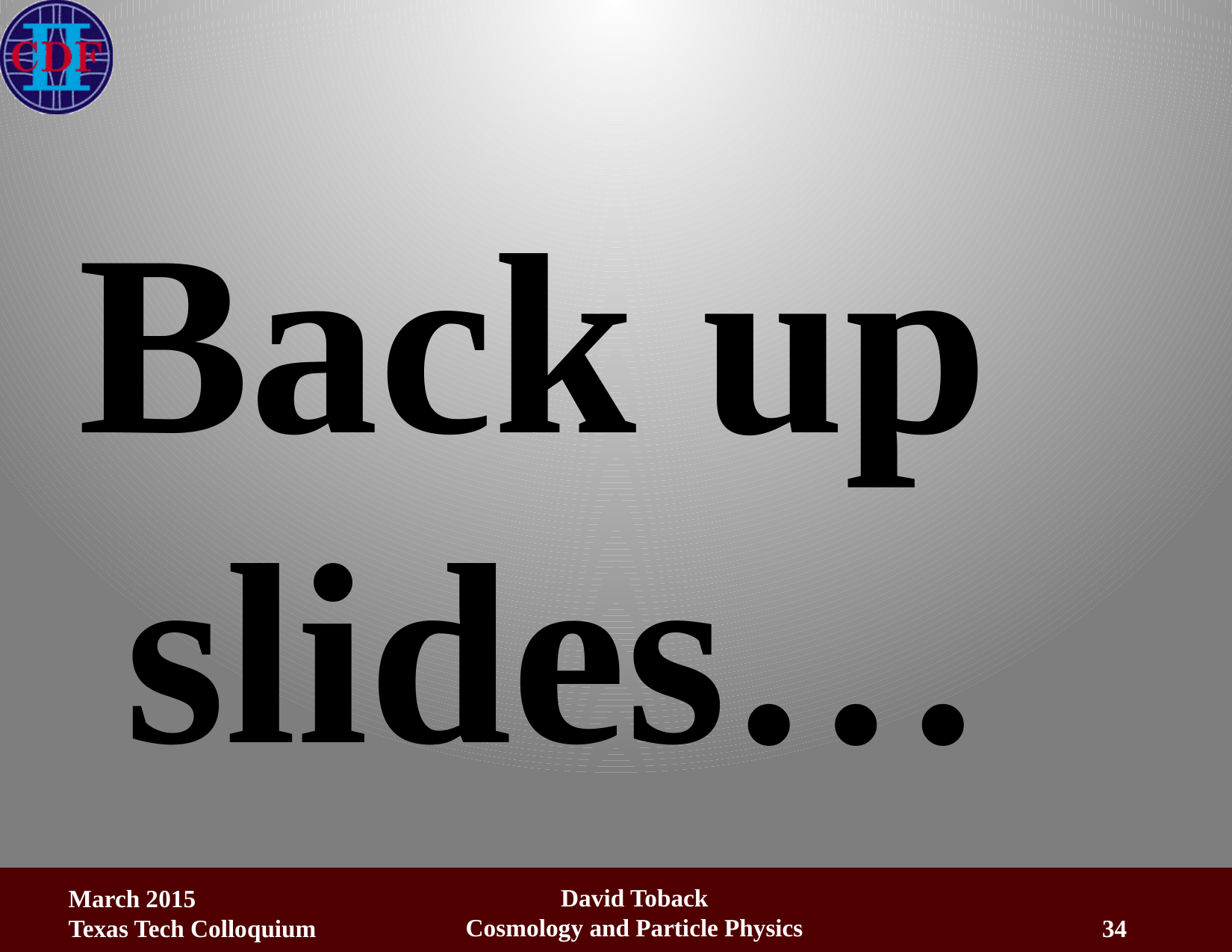

#
Back up slides…
David Toback
Cosmology and Particle Physics
March 2015
Texas Tech Colloquium

34